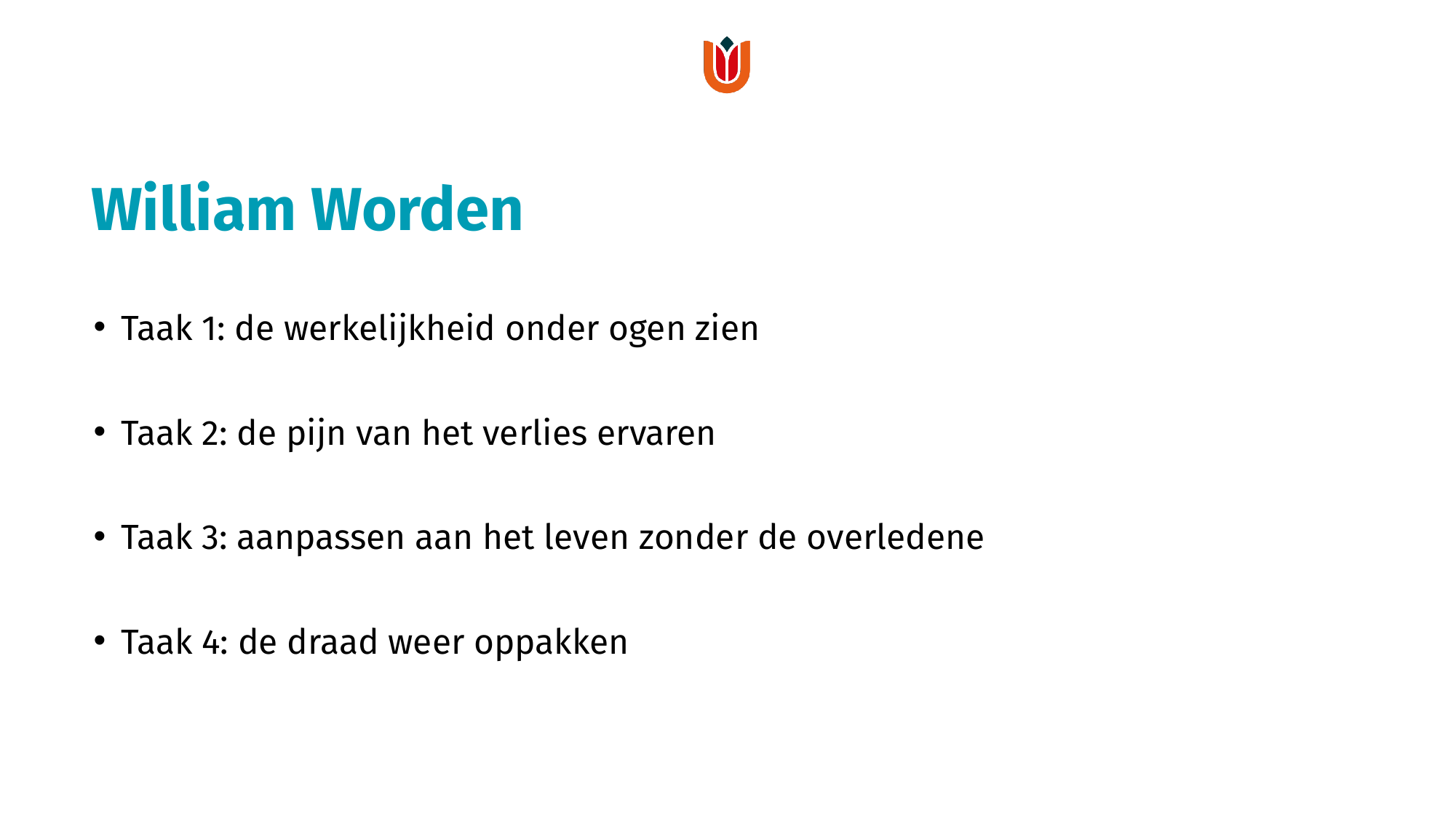

# William Worden
Taak 1: de werkelijkheid onder ogen zien

Taak 2: de pijn van het verlies ervaren

Taak 3: aanpassen aan het leven zonder de overledene

Taak 4: de draad weer oppakken